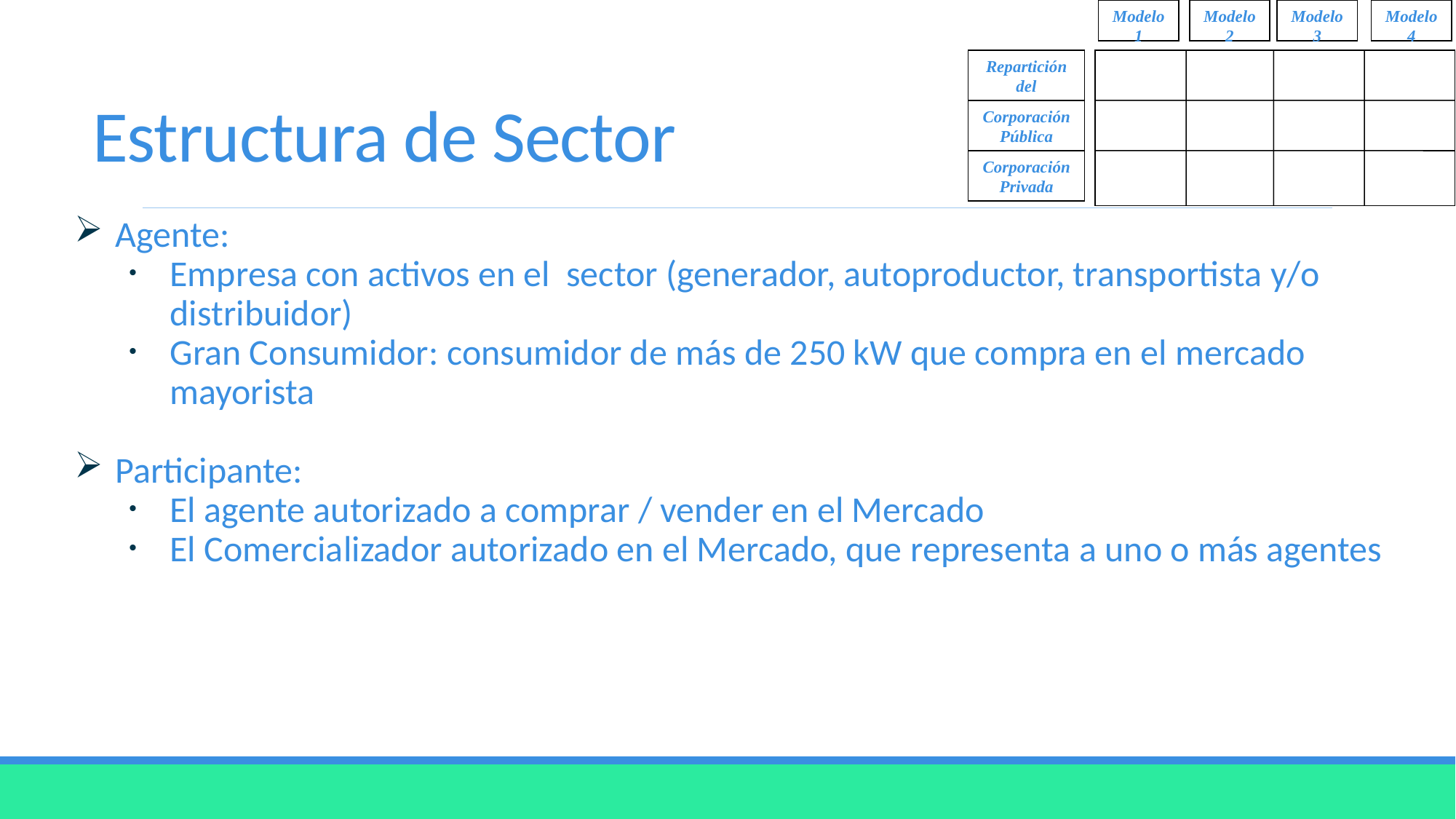

Modelo 1
Modelo 2
Modelo 3
Modelo 4
Repartición del Gobierno

Corporación Pública

Corporación Privada

# Estructura de Sector
Agente:
Empresa con activos en el  sector (generador, autoproductor, transportista y/o distribuidor)
Gran Consumidor: consumidor de más de 250 kW que compra en el mercado mayorista

Participante:
El agente autorizado a comprar / vender en el Mercado
El Comercializador autorizado en el Mercado, que representa a uno o más agentes